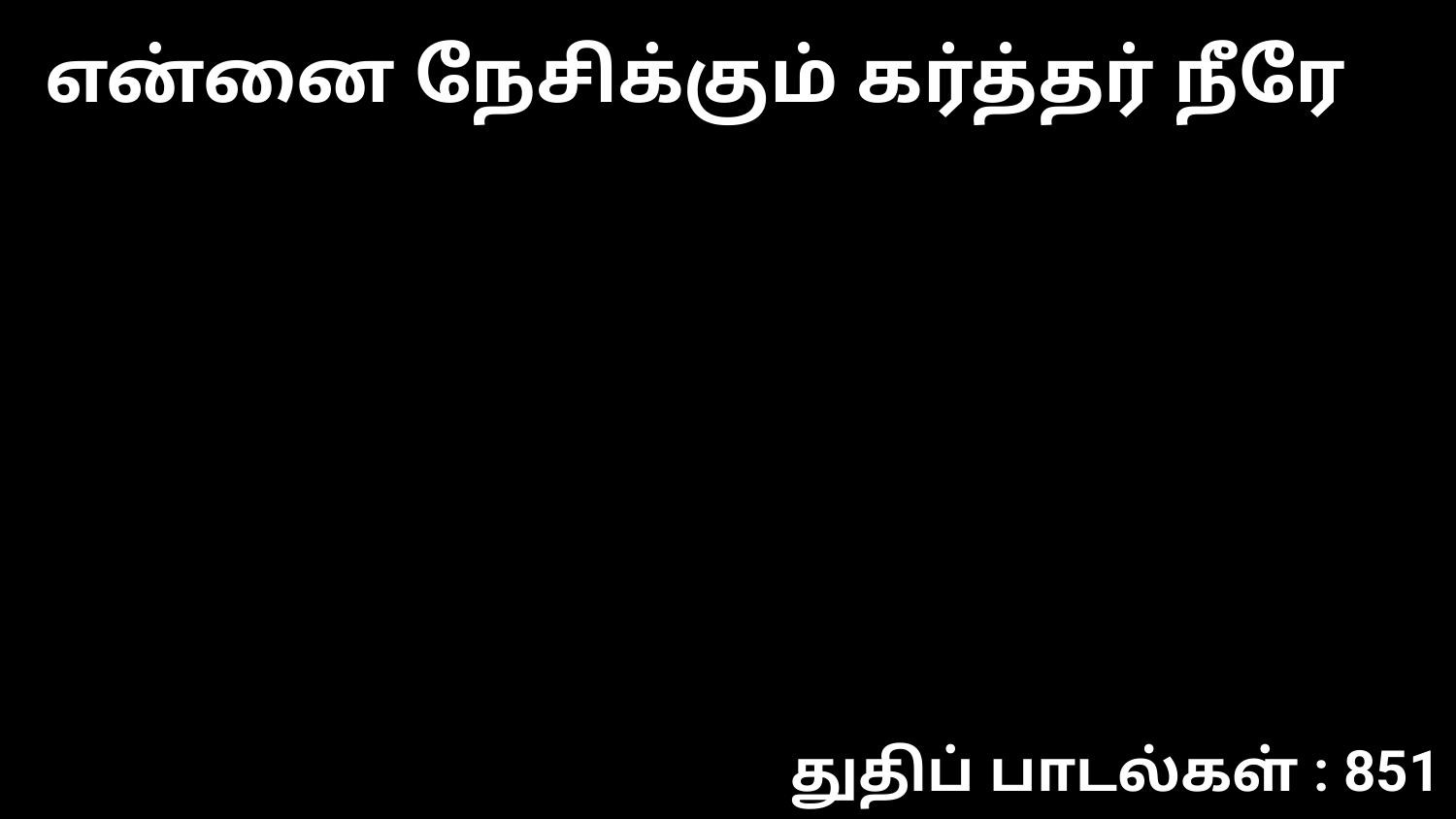

என்னை நேசிக்கும் கர்த்தர் நீரே
துதிப் பாடல்கள் : 851